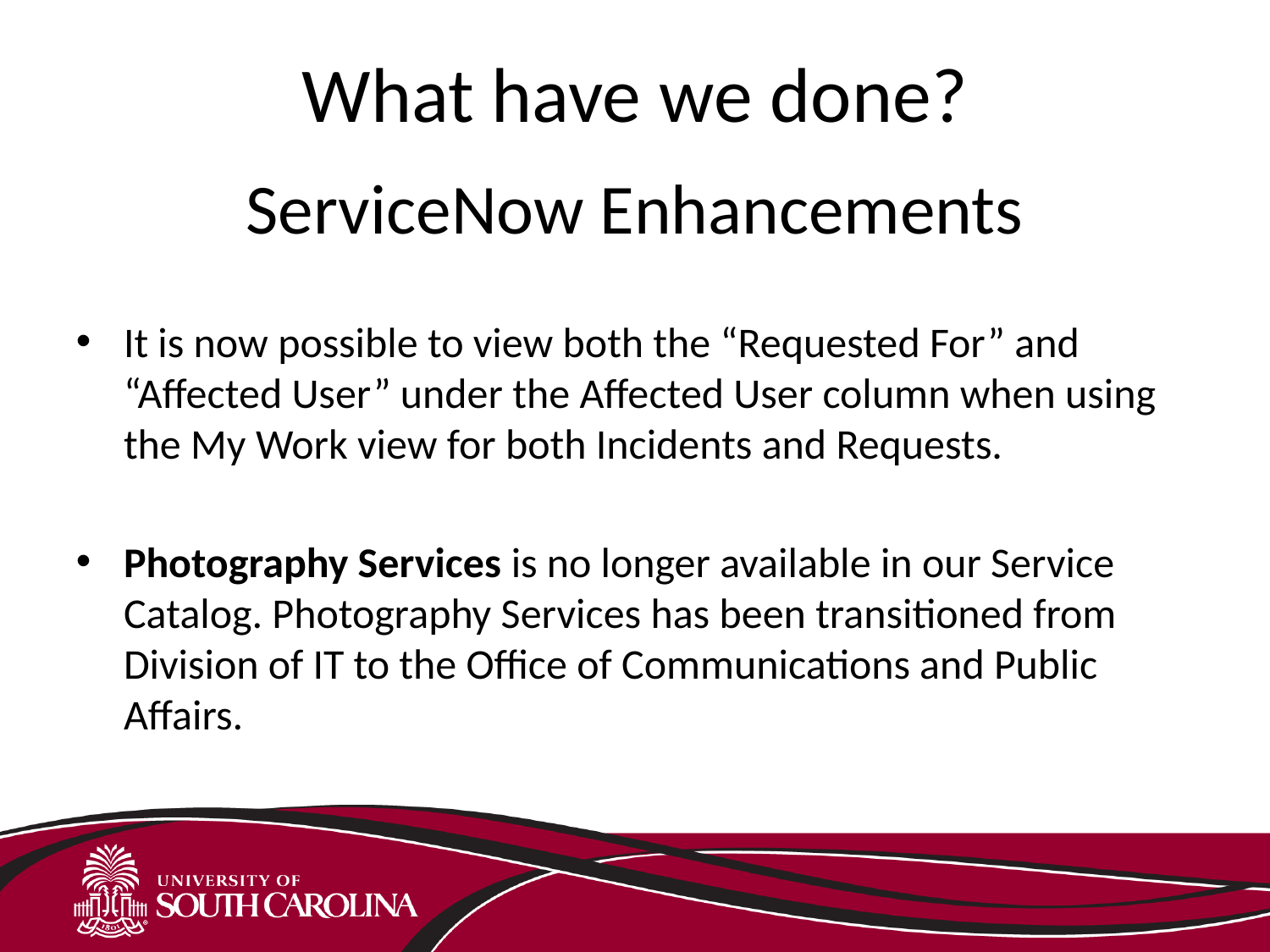

# What have we done?
ServiceNow Enhancements

It is now possible to view both the “Requested For” and “Affected User” under the Affected User column when using the My Work view for both Incidents and Requests.

Photography Services is no longer available in our Service Catalog. Photography Services has been transitioned from Division of IT to the Office of Communications and Public Affairs.